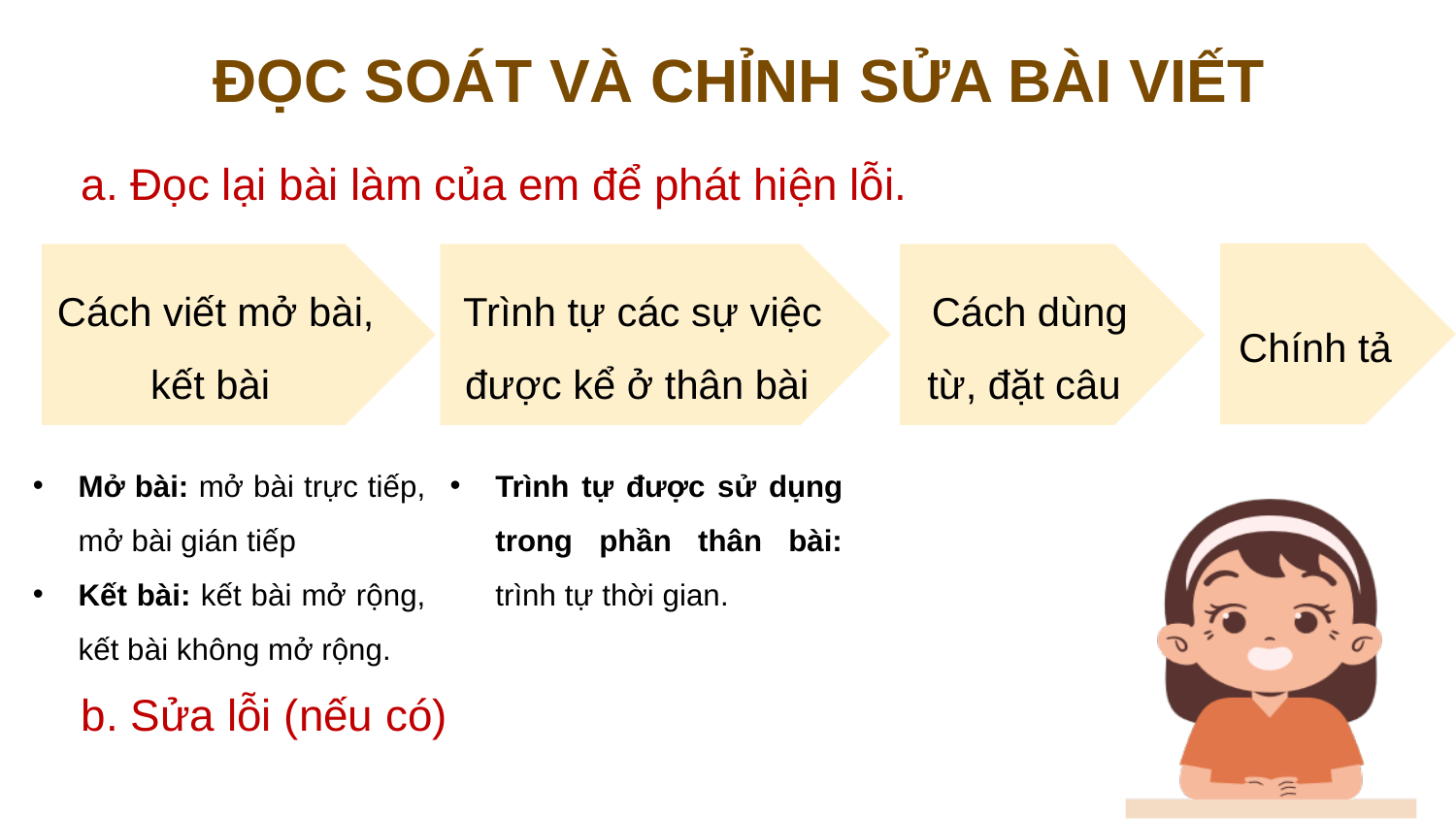

ĐỌC SOÁT VÀ CHỈNH SỬA BÀI VIẾT
a. Đọc lại bài làm của em để phát hiện lỗi.
Chính tả
Trình tự các sự việc được kể ở thân bài
Cách dùng từ, đặt câu
Cách viết mở bài, kết bài
Trình tự được sử dụng trong phần thân bài: trình tự thời gian.
Mở bài: mở bài trực tiếp, mở bài gián tiếp
Kết bài: kết bài mở rộng, kết bài không mở rộng.

b. Sửa lỗi (nếu có)